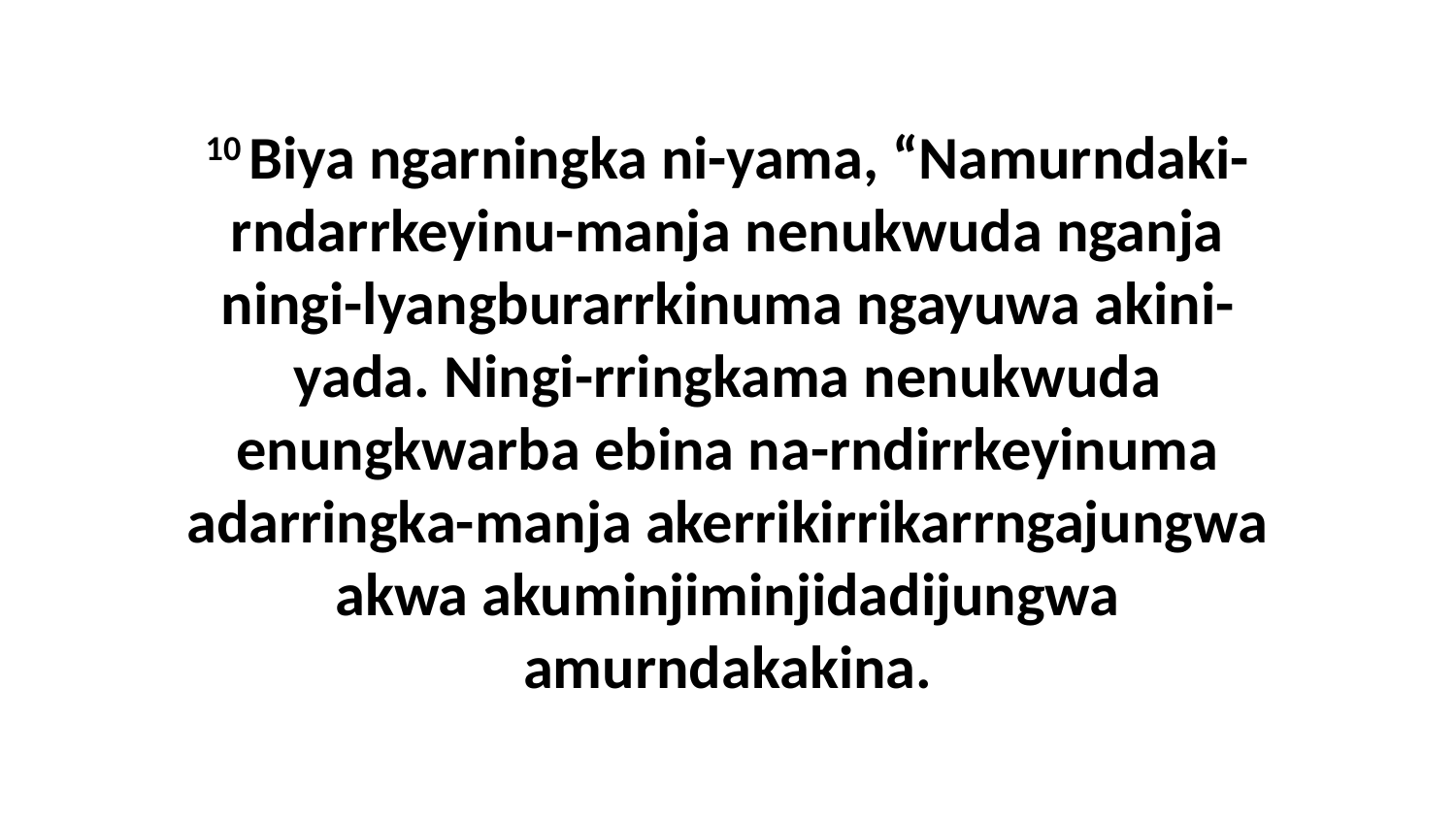

10 Biya ngarningka ni-yama, “Namurndaki-rndarrkeyinu-manja nenukwuda nganja ningi-lyangburarrkinuma ngayuwa akini-yada. Ningi-rringkama nenukwuda enungkwarba ebina na-rndirrkeyinuma adarringka-manja akerrikirrikarrngajungwa akwa akuminjiminjidadijungwa amurndakakina.